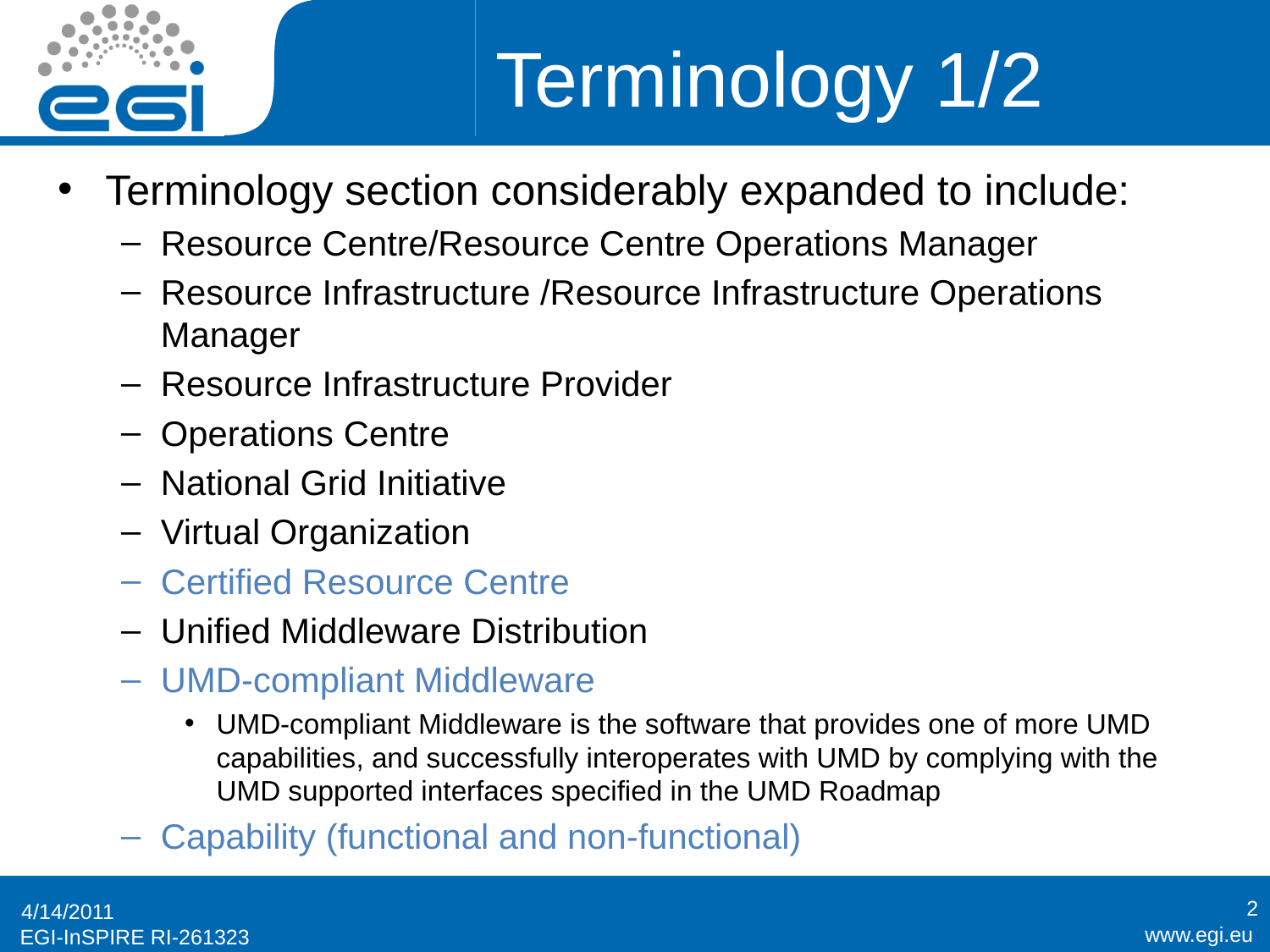

# Terminology 1/2
Terminology section considerably expanded to include:
Resource Centre/Resource Centre Operations Manager
Resource Infrastructure /Resource Infrastructure Operations Manager
Resource Infrastructure Provider
Operations Centre
National Grid Initiative
Virtual Organization
Certified Resource Centre
Unified Middleware Distribution
UMD-compliant Middleware
UMD-compliant Middleware is the software that provides one of more UMD capabilities, and successfully interoperates with UMD by complying with the UMD supported interfaces specified in the UMD Roadmap
Capability (functional and non-functional)

2
4/14/2011